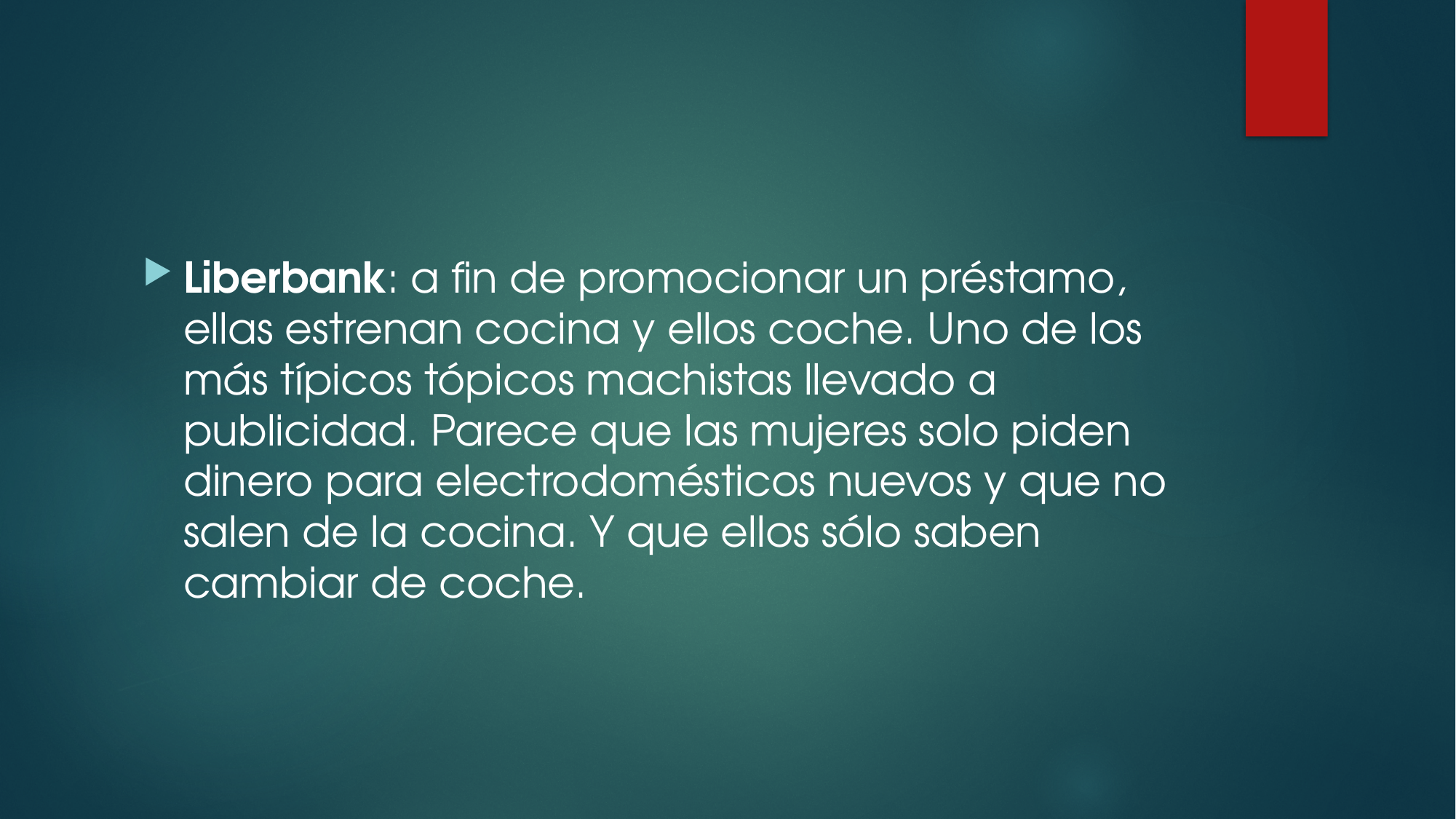

#
Liberbank: a fin de promocionar un préstamo, ellas estrenan cocina y ellos coche. Uno de los más típicos tópicos machistas llevado a publicidad. Parece que las mujeres solo piden dinero para electrodomésticos nuevos y que no salen de la cocina. Y que ellos sólo saben cambiar de coche.